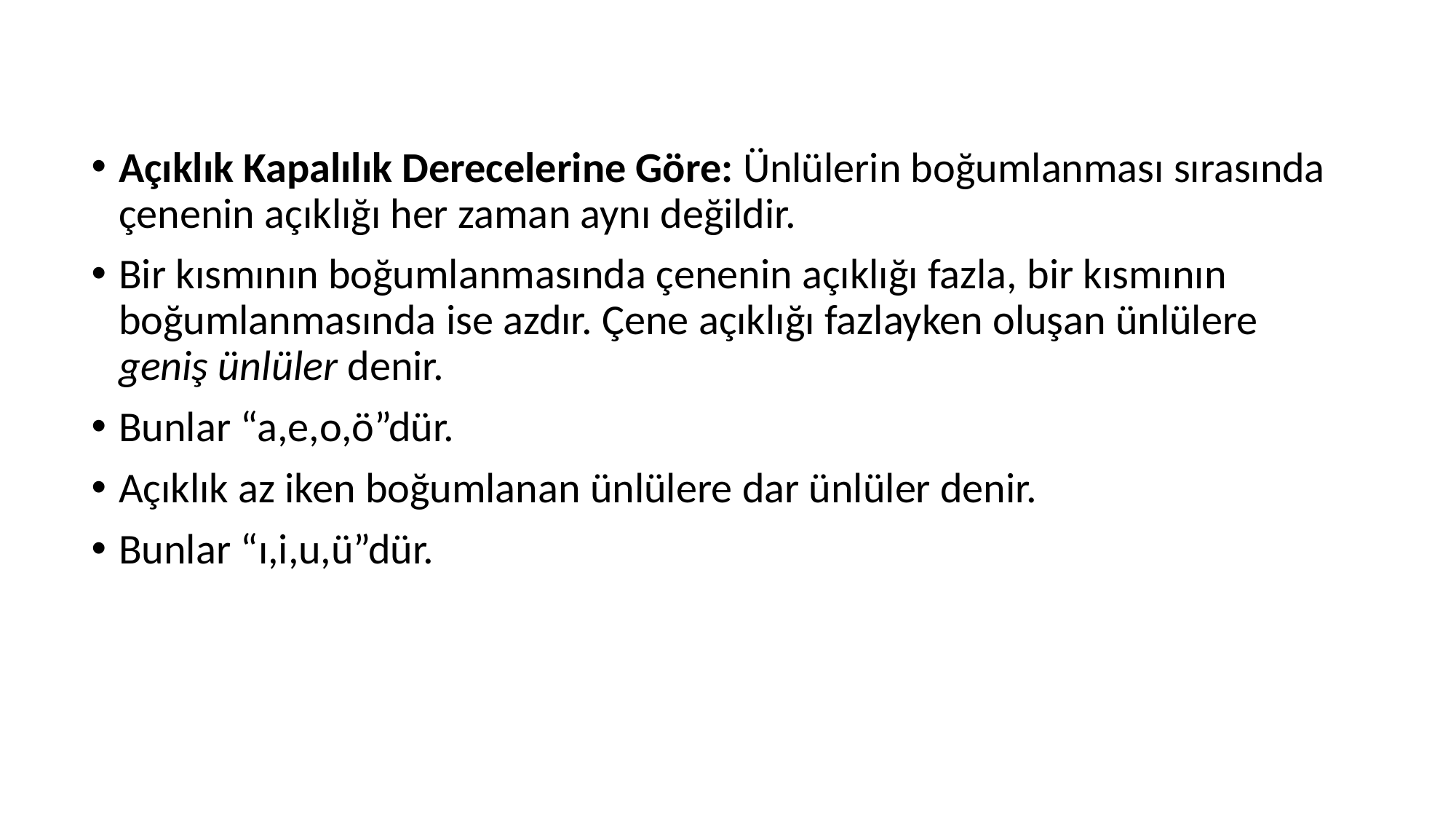

Açıklık Kapalılık Derecelerine Göre: Ünlülerin boğumlanması sırasında çenenin açıklığı her zaman aynı değildir.
Bir kısmının boğumlanmasında çenenin açıklığı fazla, bir kısmının boğumlanmasında ise azdır. Çene açıklığı fazlayken oluşan ünlülere geniş ünlüler denir.
Bunlar “a,e,o,ö”dür.
Açıklık az iken boğumlanan ünlülere dar ünlüler denir.
Bunlar “ı,i,u,ü”dür.